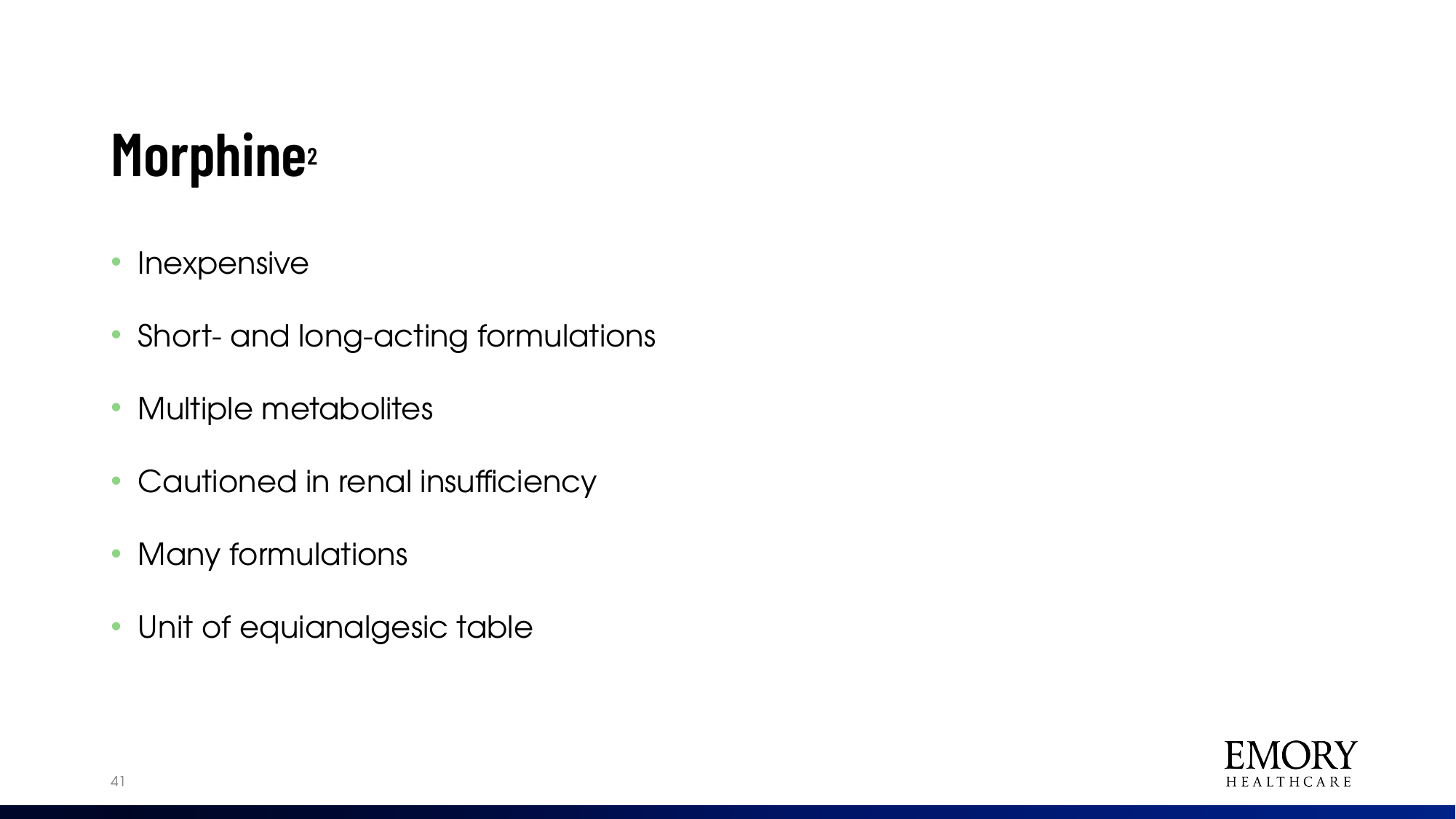

# Morphine2
Inexpensive

Short- and long-acting formulations

Multiple metabolites

Cautioned in renal insufficiency

Many formulations

Unit of equianalgesic table